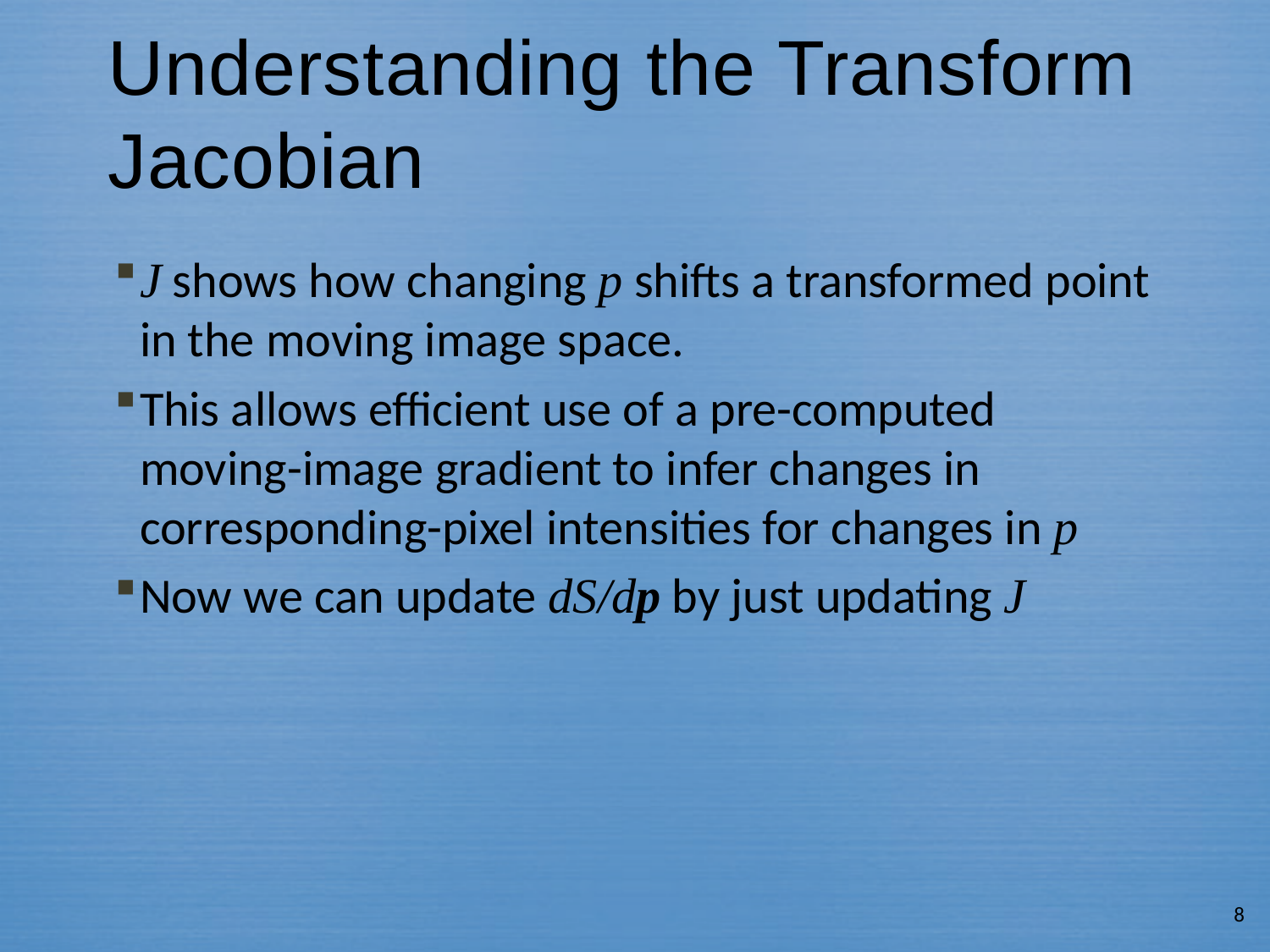

# Understanding the Transform Jacobian
J shows how changing p shifts a transformed point in the moving image space.
This allows efficient use of a pre-computed moving-image gradient to infer changes in corresponding-pixel intensities for changes in p
Now we can update dS/dp by just updating J
8